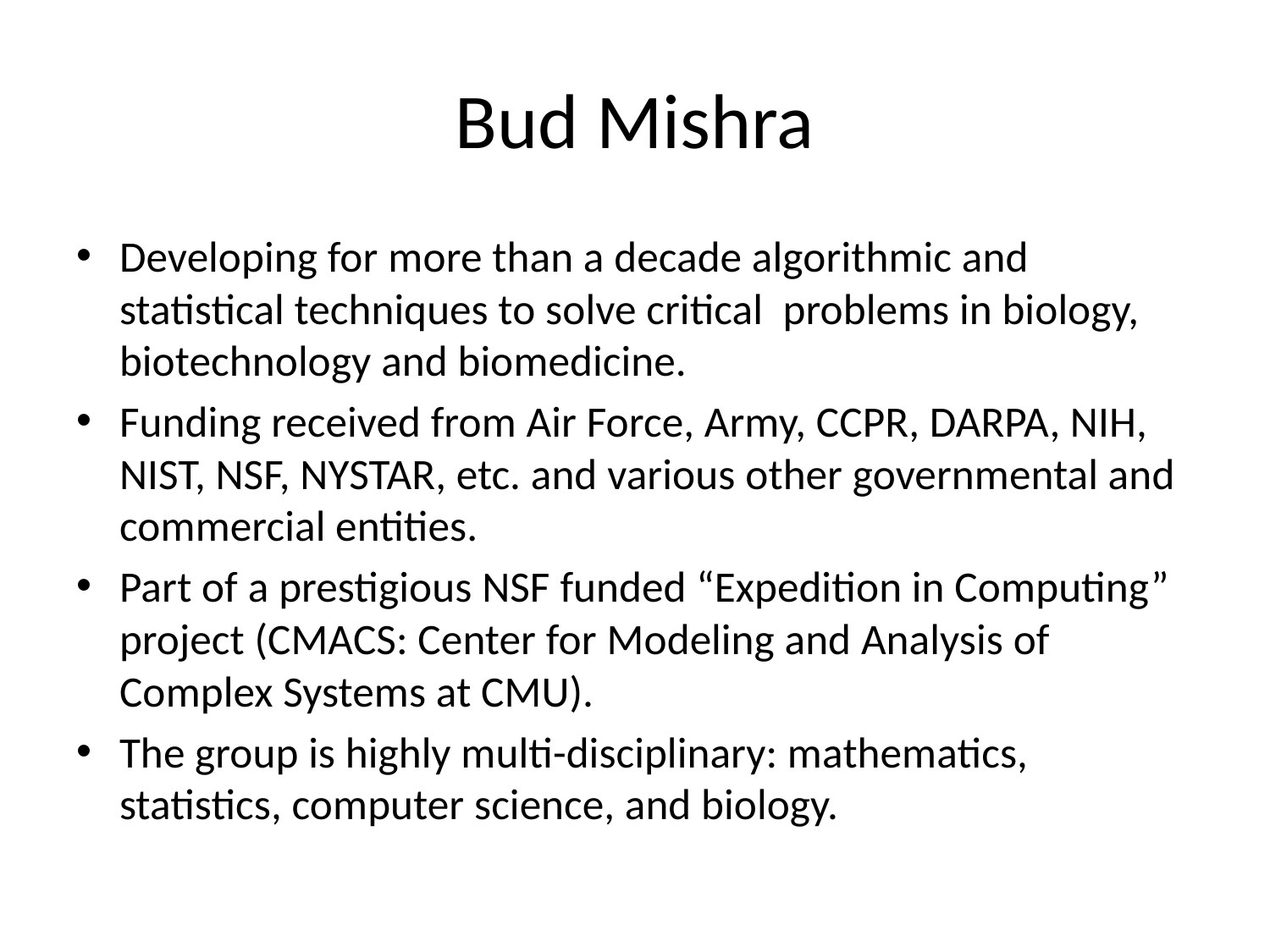

# Bud Mishra
Developing for more than a decade algorithmic and statistical techniques to solve critical  problems in biology, biotechnology and biomedicine.
Funding received from Air Force, Army, CCPR, DARPA, NIH, NIST, NSF, NYSTAR, etc. and various other governmental and commercial entities.
Part of a prestigious NSF funded “Expedition in Computing” project (CMACS: Center for Modeling and Analysis of Complex Systems at CMU).
The group is highly multi-disciplinary: mathematics, statistics, computer science, and biology.